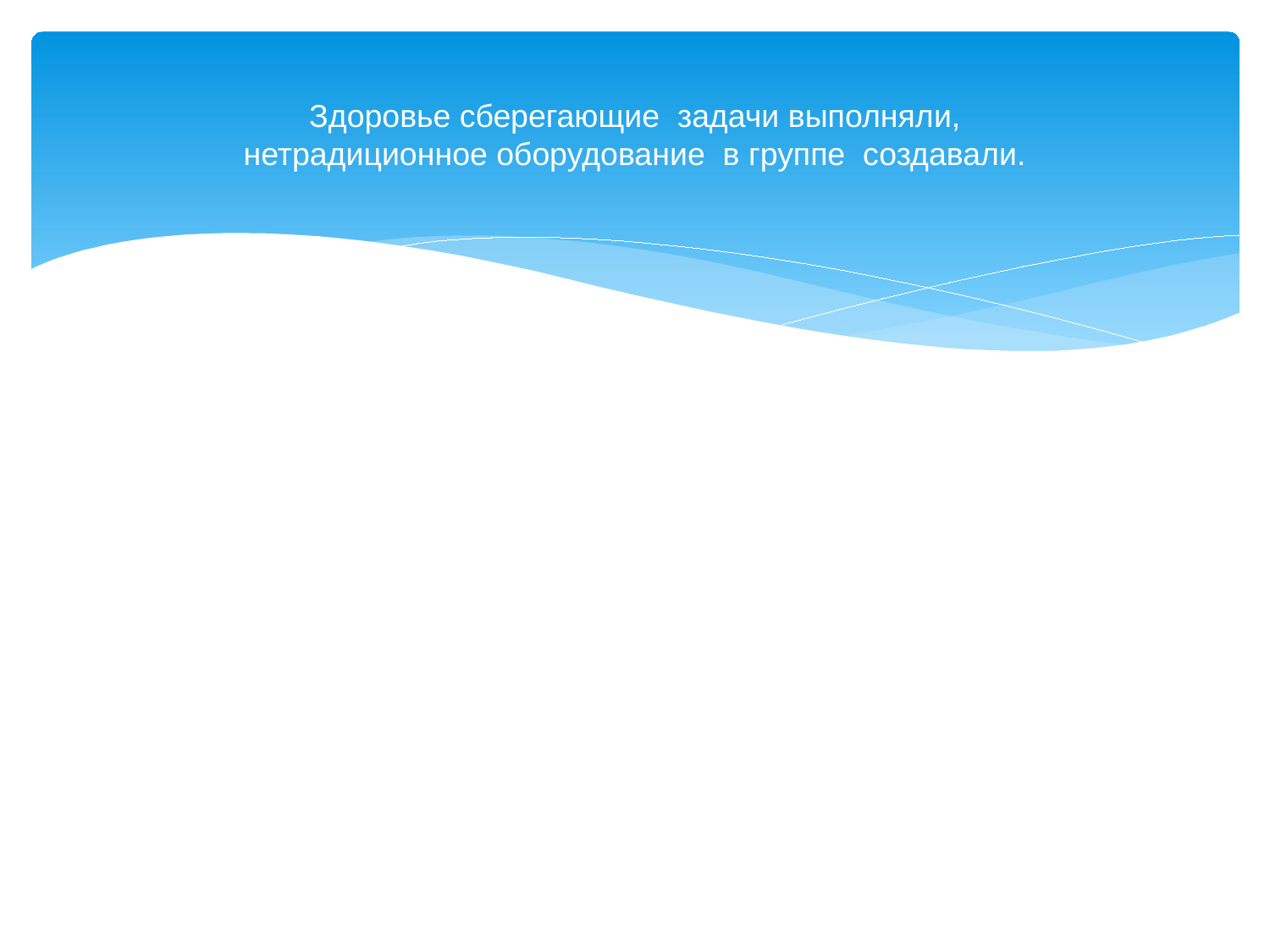

# Здоровье сберегающие  задачи выполняли, нетрадиционное оборудование  в группе  создавали.